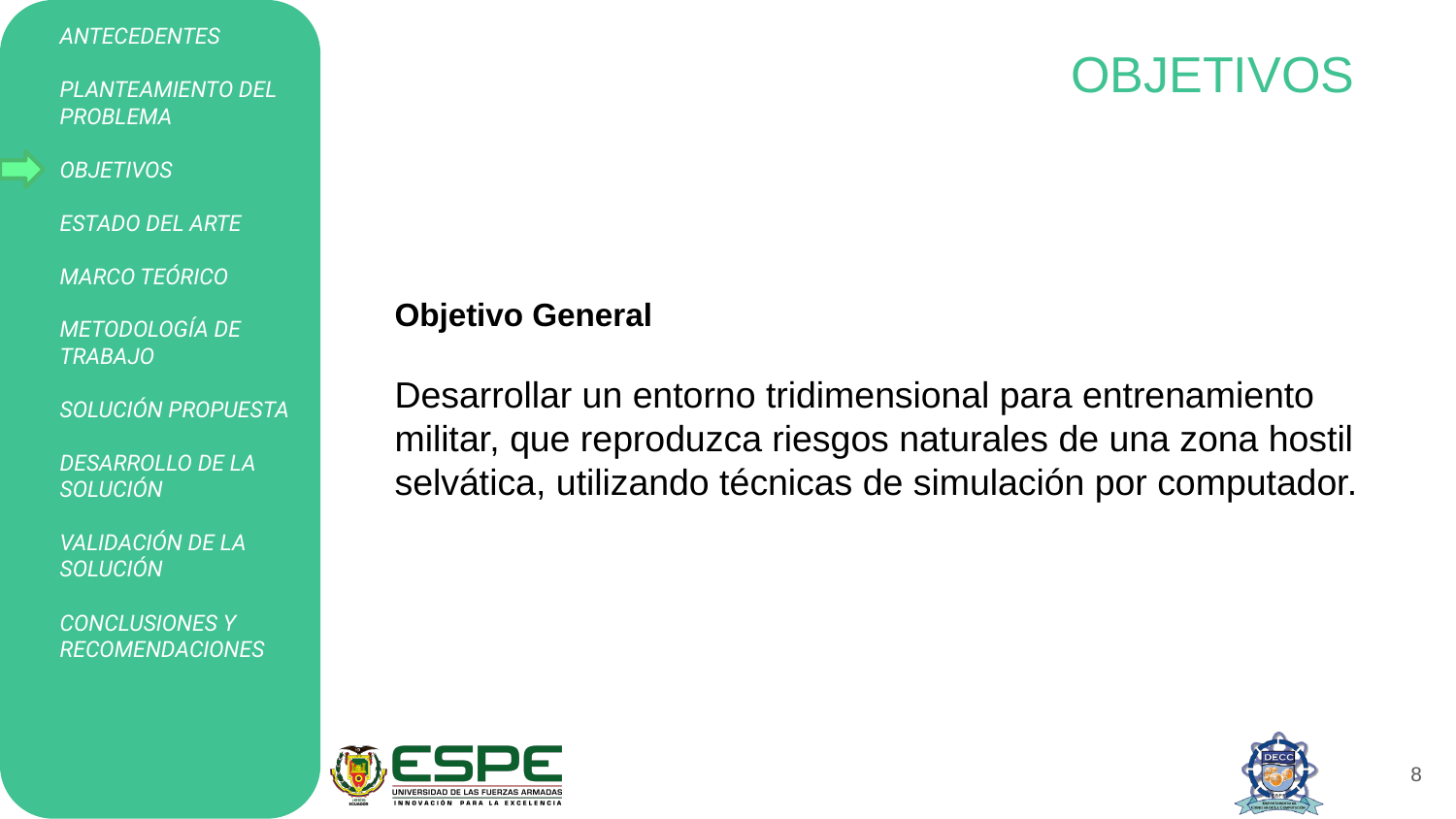

# OBJETIVOS

Objetivo General

Desarrollar un entorno tridimensional para entrenamiento militar, que reproduzca riesgos naturales de una zona hostil selvática, utilizando técnicas de simulación por computador.
8